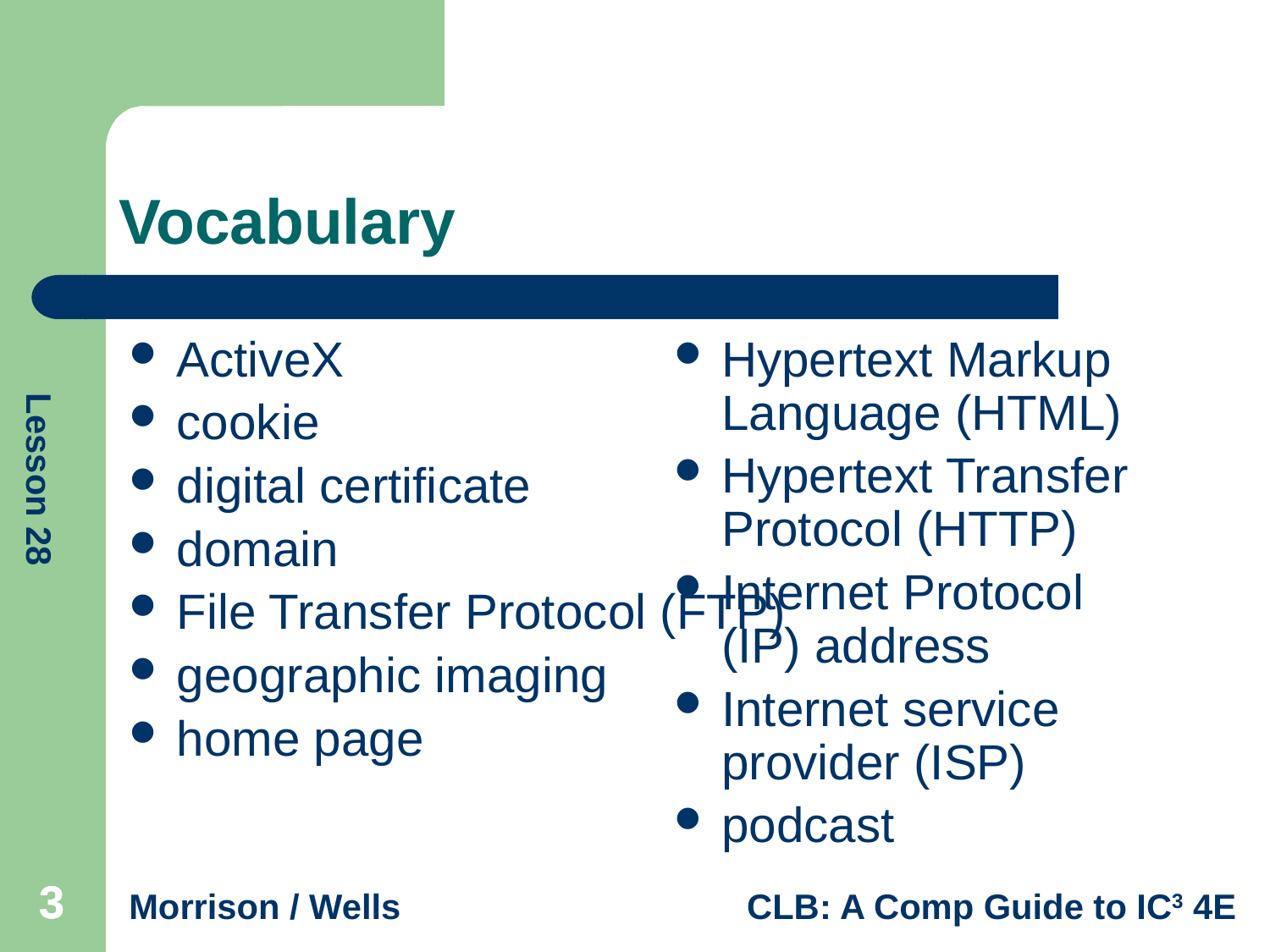

# Vocabulary
ActiveX
cookie
digital certificate
domain
File Transfer Protocol (FTP)
geographic imaging
home page

Hypertext Markup Language (HTML)
Hypertext Transfer Protocol (HTTP)
Internet Protocol (IP) address
Internet service provider (ISP)
podcast

3
3
3